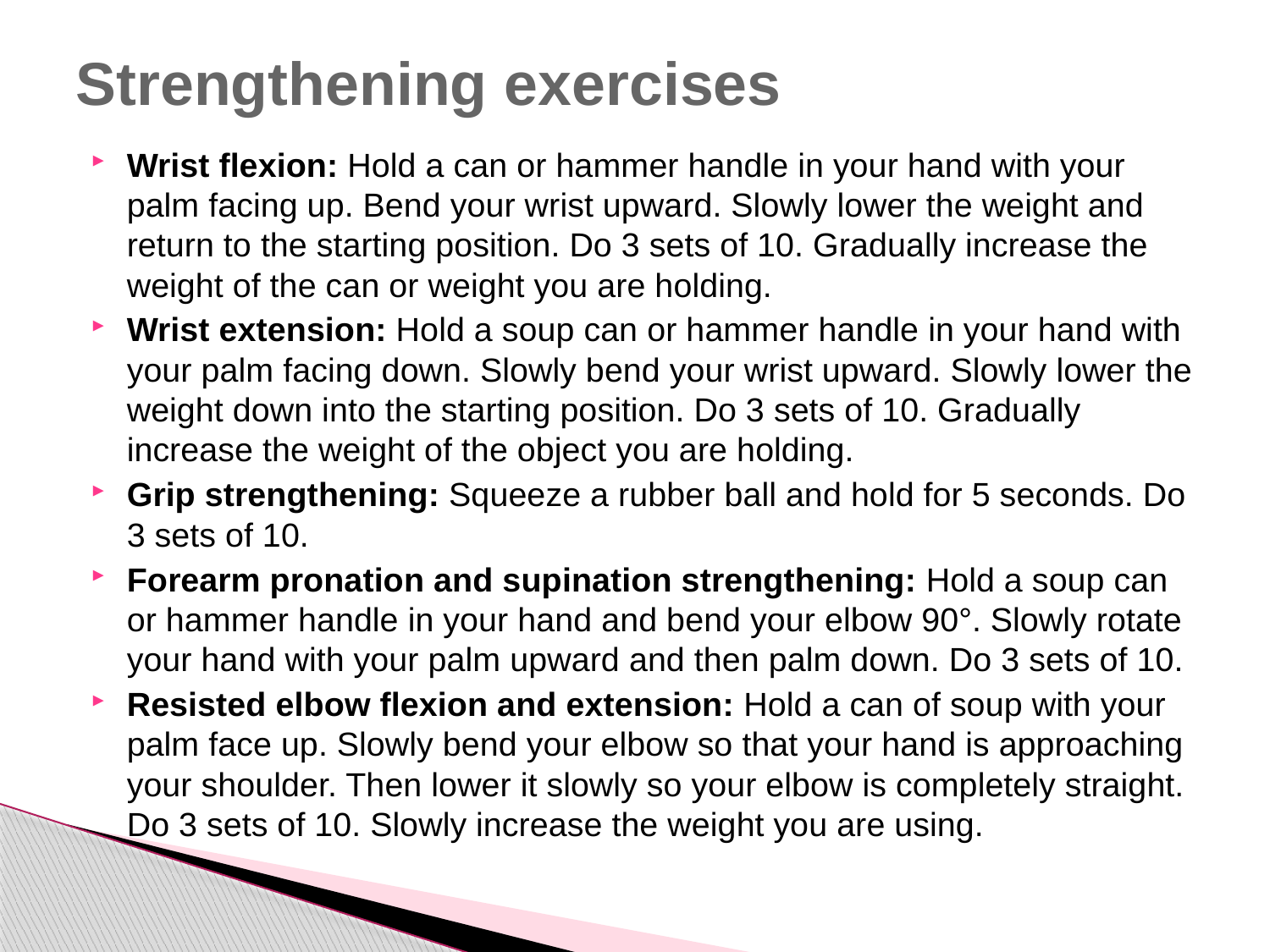

# Strengthening exercises
Wrist flexion: Hold a can or hammer handle in your hand with your palm facing up. Bend your wrist upward. Slowly lower the weight and return to the starting position. Do 3 sets of 10. Gradually increase the weight of the can or weight you are holding.
Wrist extension: Hold a soup can or hammer handle in your hand with your palm facing down. Slowly bend your wrist upward. Slowly lower the weight down into the starting position. Do 3 sets of 10. Gradually increase the weight of the object you are holding.
Grip strengthening: Squeeze a rubber ball and hold for 5 seconds. Do 3 sets of 10.
Forearm pronation and supination strengthening: Hold a soup can or hammer handle in your hand and bend your elbow 90°. Slowly rotate your hand with your palm upward and then palm down. Do 3 sets of 10.
Resisted elbow flexion and extension: Hold a can of soup with your palm face up. Slowly bend your elbow so that your hand is approaching your shoulder. Then lower it slowly so your elbow is completely straight. Do 3 sets of 10. Slowly increase the weight you are using.